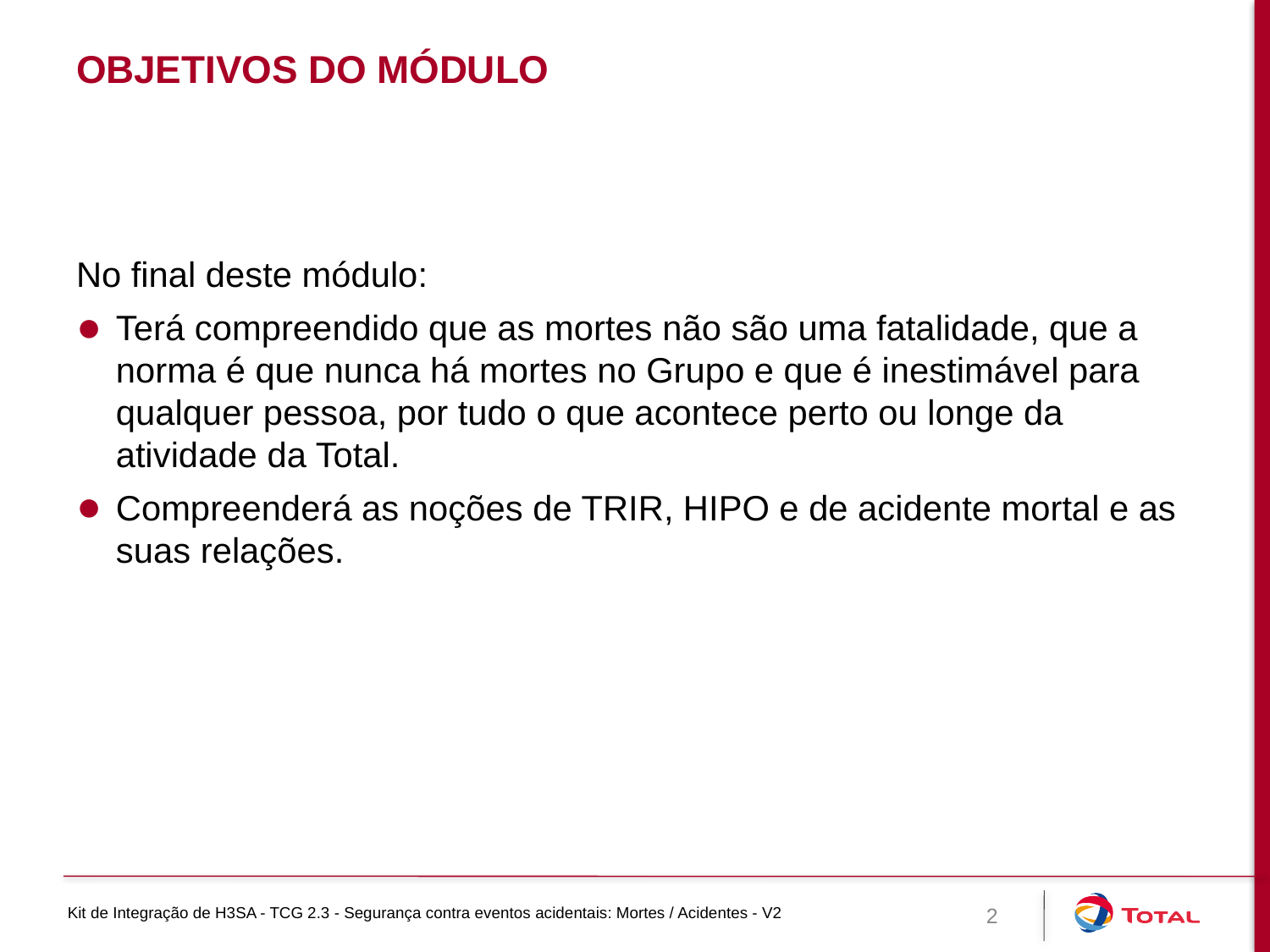

# Objetivos do módulo
No final deste módulo:
Terá compreendido que as mortes não são uma fatalidade, que a norma é que nunca há mortes no Grupo e que é inestimável para qualquer pessoa, por tudo o que acontece perto ou longe da atividade da Total.
Compreenderá as noções de TRIR, HIPO e de acidente mortal e as suas relações.
2
Kit de Integração de H3SA - TCG 2.3 - Segurança contra eventos acidentais: Mortes / Acidentes - V2